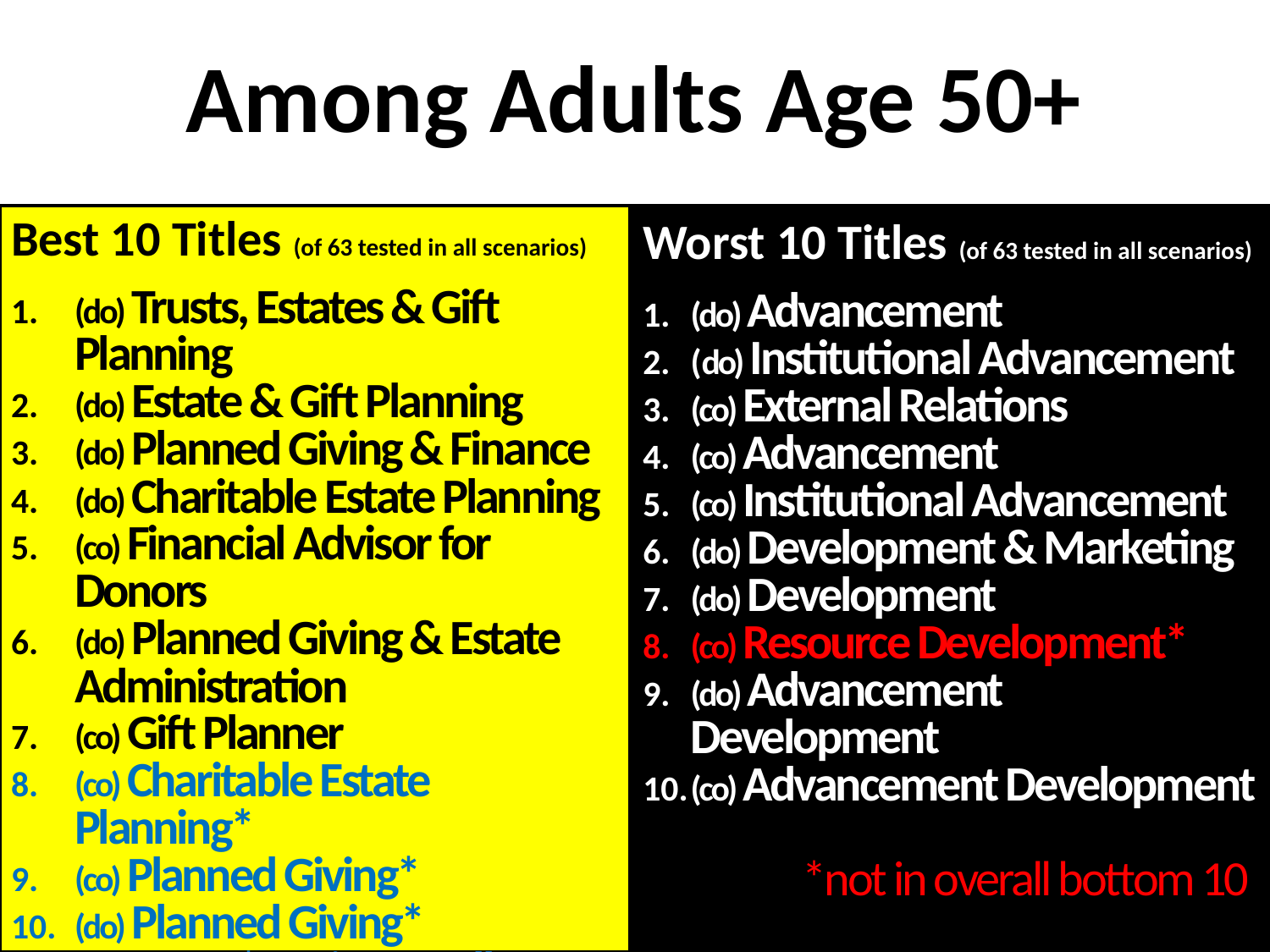

Among Adults Age 50+

Best 10 Titles (of 63 tested in all scenarios)

(do) Trusts, Estates & Gift Planning
(do) Estate & Gift Planning
(do) Planned Giving & Finance
(do) Charitable Estate Planning
(co) Financial Advisor for Donors
(do) Planned Giving & Estate Administration
(co) Gift Planner
(co) Charitable Estate Planning*
(co) Planned Giving*
(do) Planned Giving*
*not in overall top 10
Worst 10 Titles (of 63 tested in all scenarios)

(do) Advancement
(do) Institutional Advancement
(co) External Relations
(co) Advancement
(co) Institutional Advancement
(do) Development & Marketing
(do) Development
(co) Resource Development*
(do) Advancement Development
(co) Advancement Development

*not in overall bottom 10